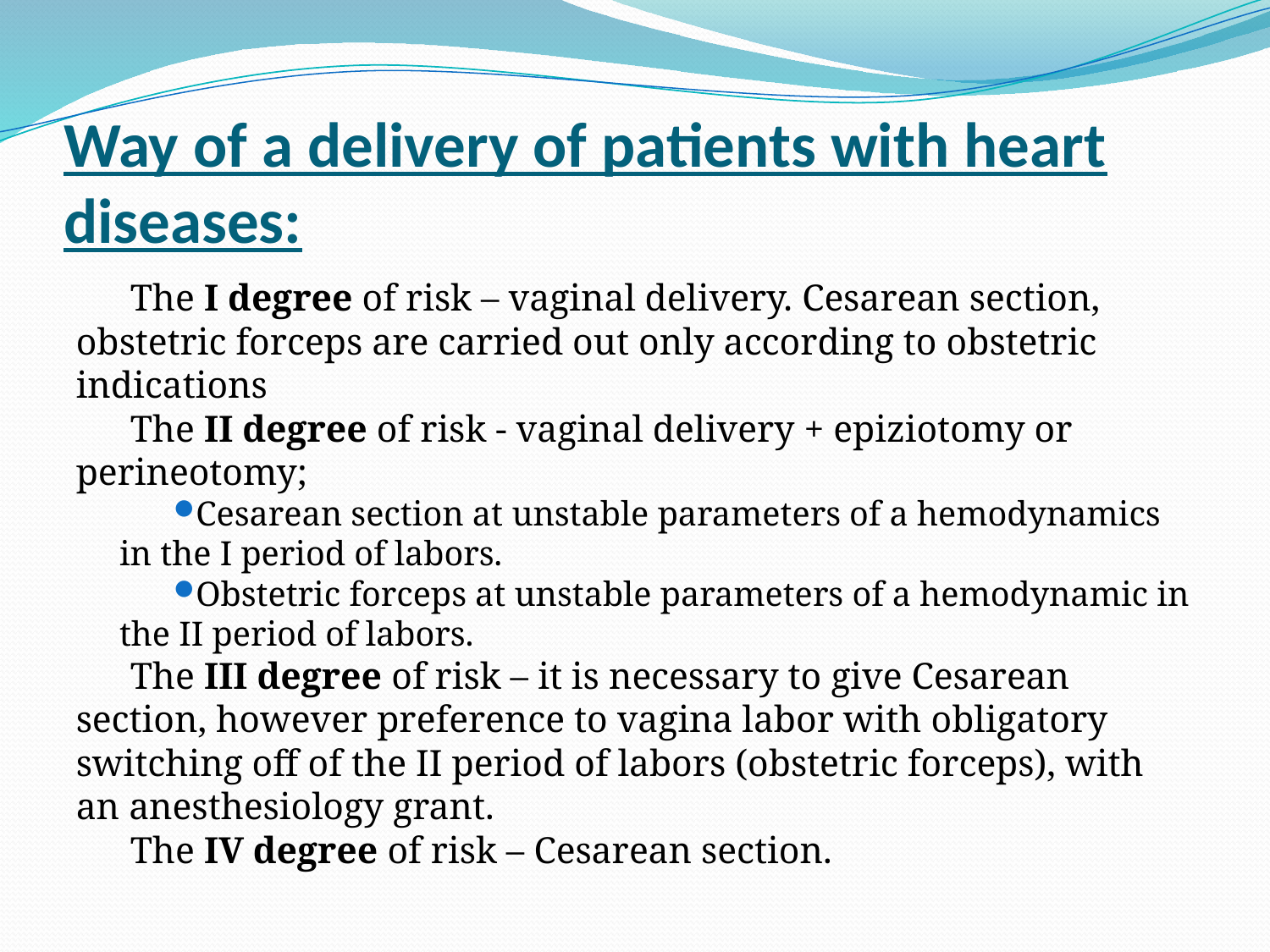

# Way of a delivery of patients with heart diseases:
The I degree of risk – vaginal delivery. Cesarean section, obstetric forceps are carried out only according to obstetric indications
The II degree of risk - vaginal delivery + epiziotomy or perineotomy;
Cesarean section at unstable parameters of a hemodynamics in the I period of labors.
Obstetric forceps at unstable parameters of a hemodynamic in the II period of labors.
The III degree of risk – it is necessary to give Cesarean section, however preference to vagina labor with obligatory switching off of the II period of labors (obstetric forceps), with an anesthesiology grant.
The IV degree of risk – Cesarean section.